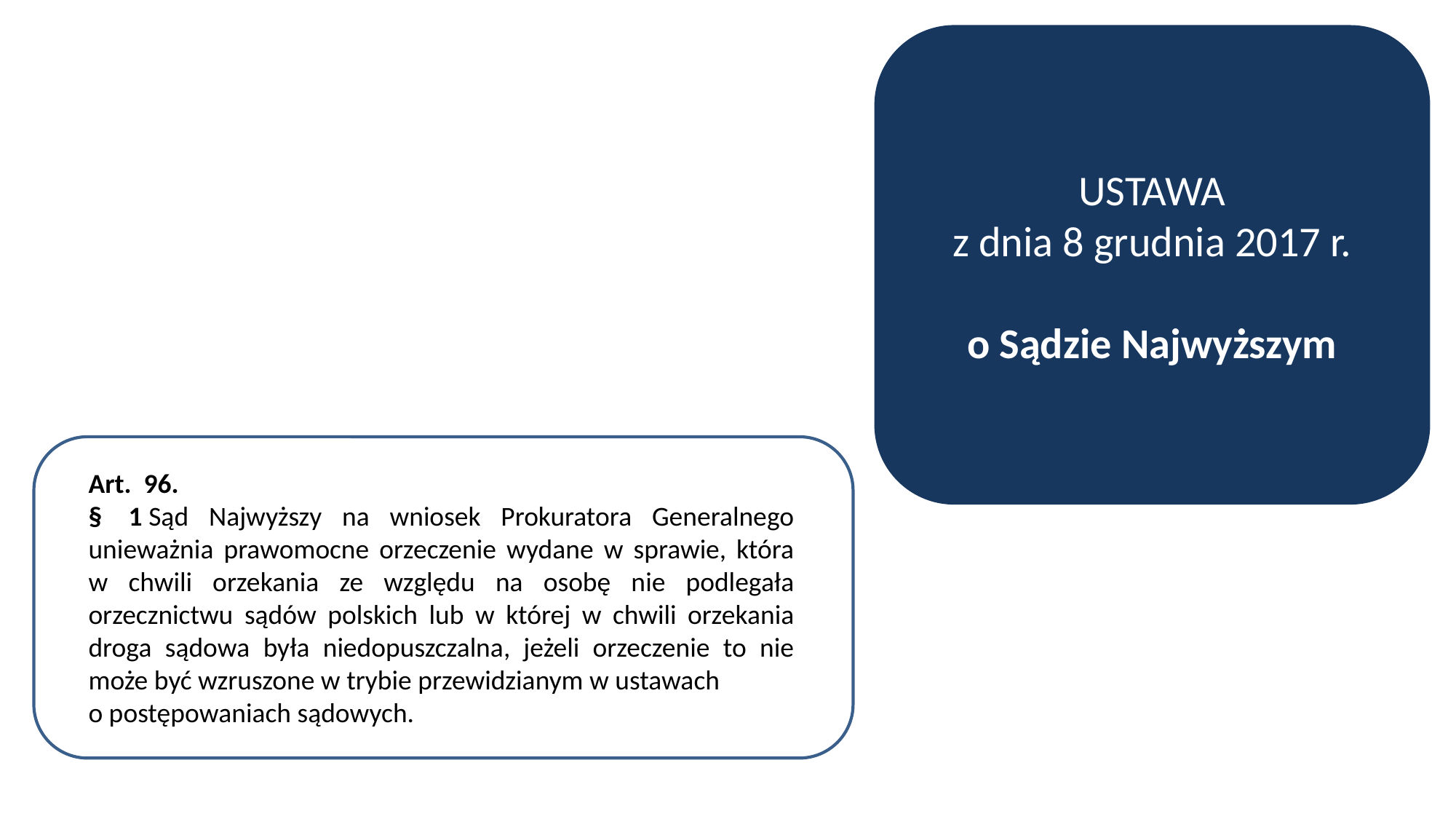

USTAWA
z dnia 8 grudnia 2017 r.

o Sądzie Najwyższym

Art.  96.
§  1 Sąd Najwyższy na wniosek Prokuratora Generalnego unieważnia prawomocne orzeczenie wydane w sprawie, która w chwili orzekania ze względu na osobę nie podlegała orzecznictwu sądów polskich lub w której w chwili orzekania droga sądowa była niedopuszczalna, jeżeli orzeczenie to nie może być wzruszone w trybie przewidzianym w ustawach
o postępowaniach sądowych.